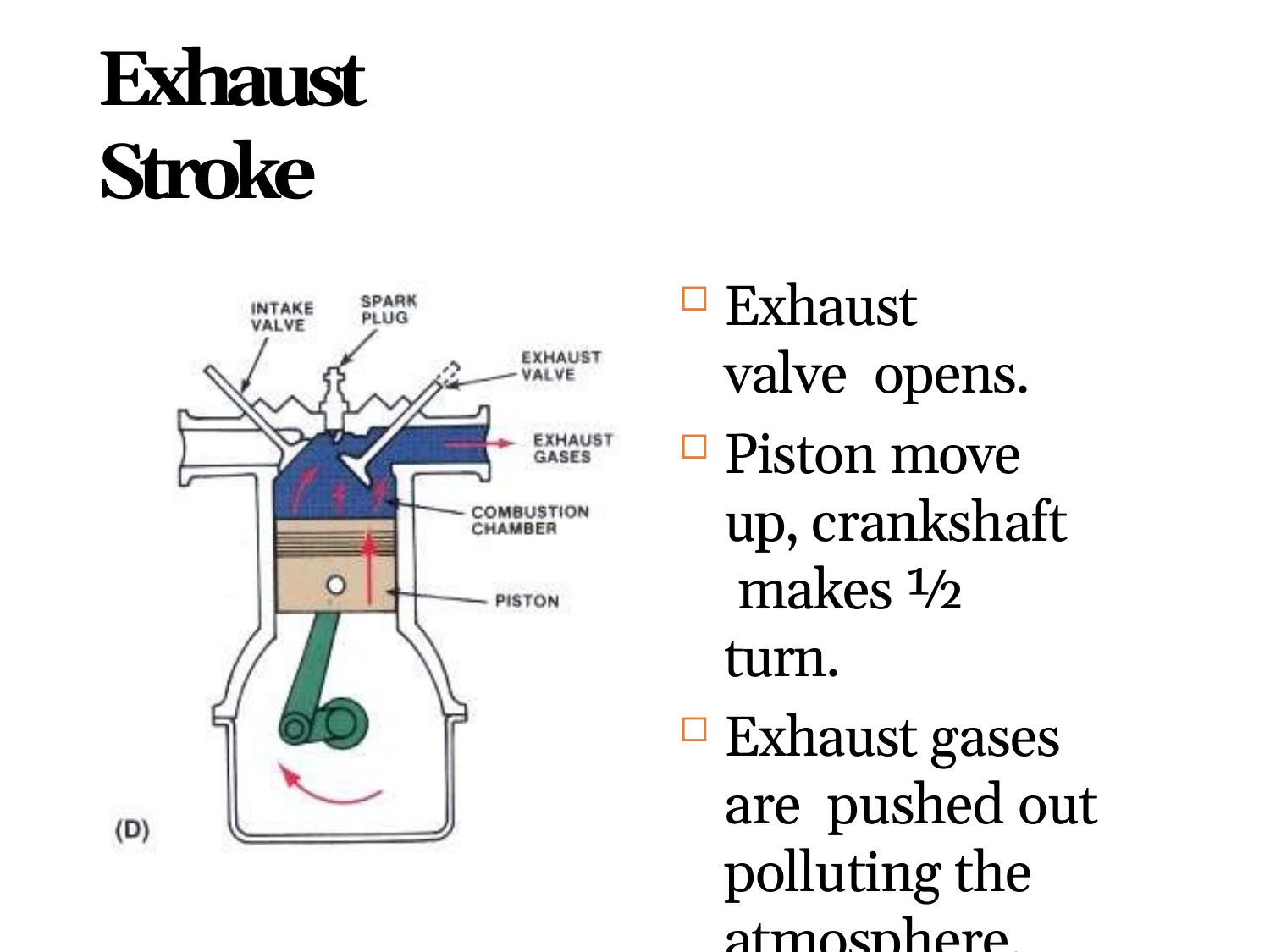

# Exhaust Stroke
14
Exhaust valve  opens.
Piston move  up, crankshaft  makes ½ turn.
Exhaust gases are  pushed out  polluting the  atmosphere.